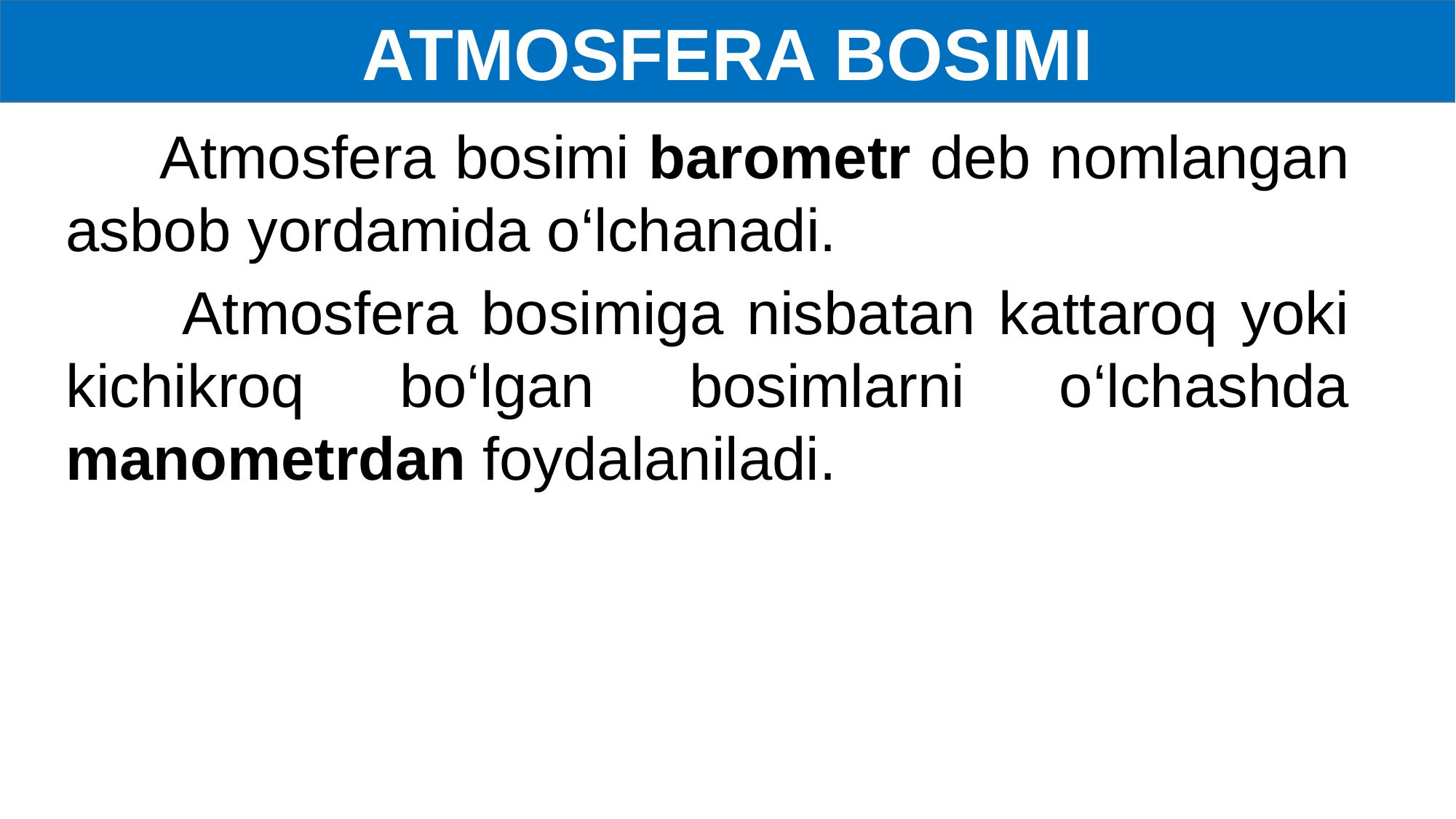

ATMOSFERA BOSIMI
     Atmosfera bosimi barometr deb nomlangan asbob yordamida o‘lchanadi.

     Atmosfera bosimiga nisbatan kattaroq yoki kichikroq bo‘lgan bosimlarni o‘lchashda manometrdan foydalaniladi.